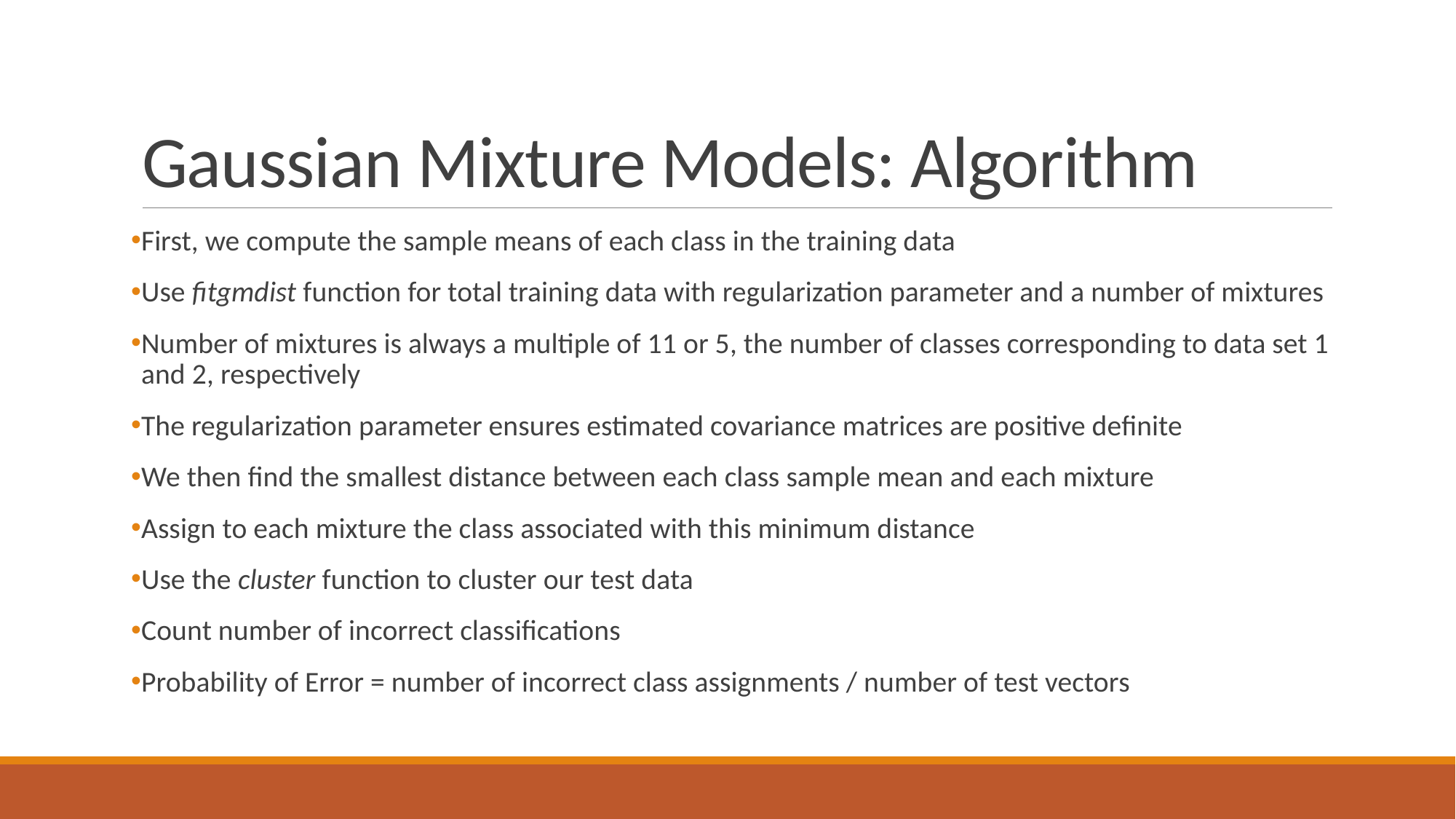

# Gaussian Mixture Models: Algorithm
First, we compute the sample means of each class in the training data
Use fitgmdist function for total training data with regularization parameter and a number of mixtures
Number of mixtures is always a multiple of 11 or 5, the number of classes corresponding to data set 1 and 2, respectively
The regularization parameter ensures estimated covariance matrices are positive definite
We then find the smallest distance between each class sample mean and each mixture
Assign to each mixture the class associated with this minimum distance
Use the cluster function to cluster our test data
Count number of incorrect classifications
Probability of Error = number of incorrect class assignments / number of test vectors